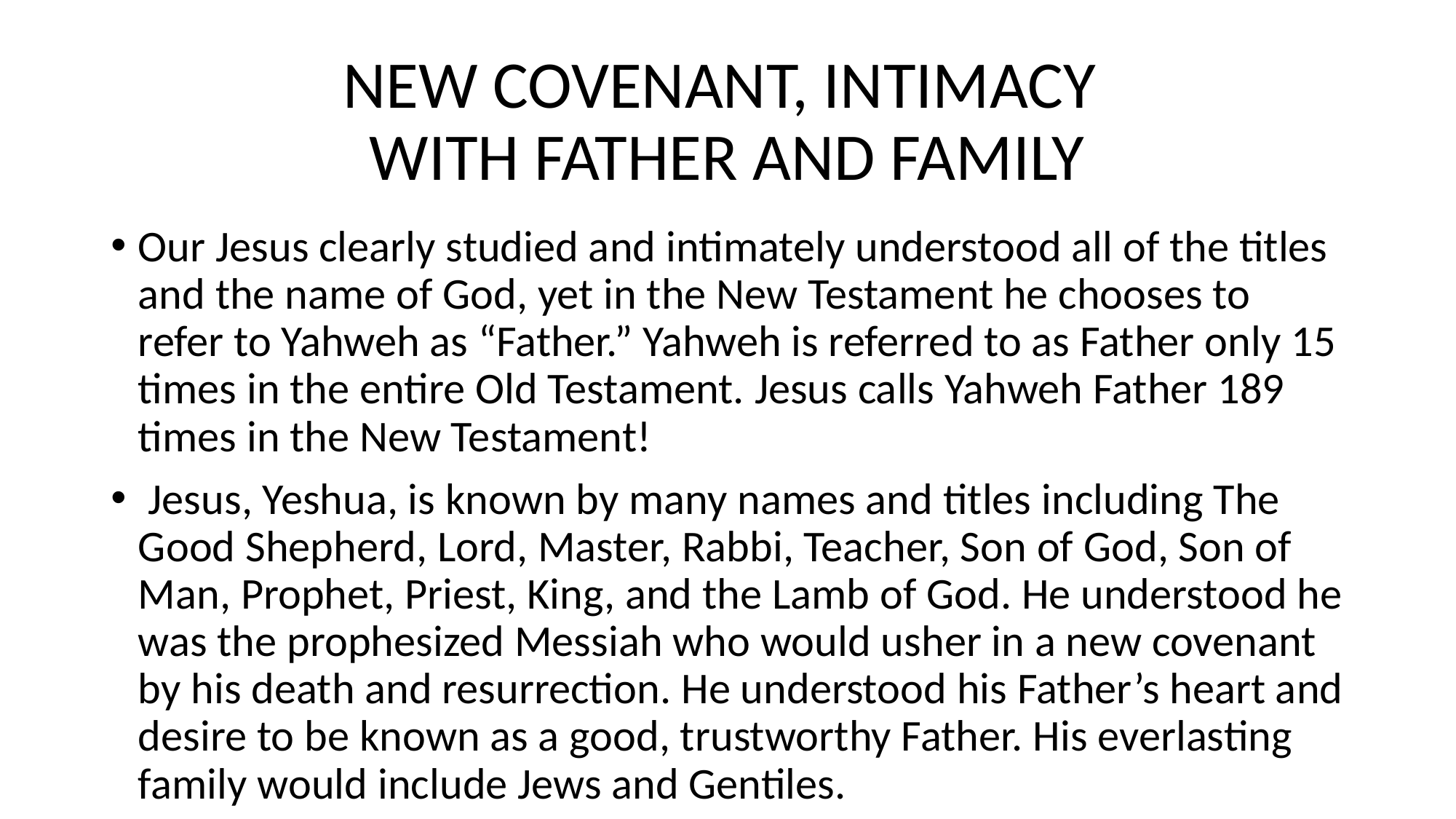

# NEW COVENANT, INTIMACY WITH FATHER AND FAMILY
Our Jesus clearly studied and intimately understood all of the titles and the name of God, yet in the New Testament he chooses to refer to Yahweh as “Father.” Yahweh is referred to as Father only 15 times in the entire Old Testament. Jesus calls Yahweh Father 189 times in the New Testament!
 Jesus, Yeshua, is known by many names and titles including The Good Shepherd, Lord, Master, Rabbi, Teacher, Son of God, Son of Man, Prophet, Priest, King, and the Lamb of God. He understood he was the prophesized Messiah who would usher in a new covenant by his death and resurrection. He understood his Father’s heart and desire to be known as a good, trustworthy Father. His everlasting family would include Jews and Gentiles.